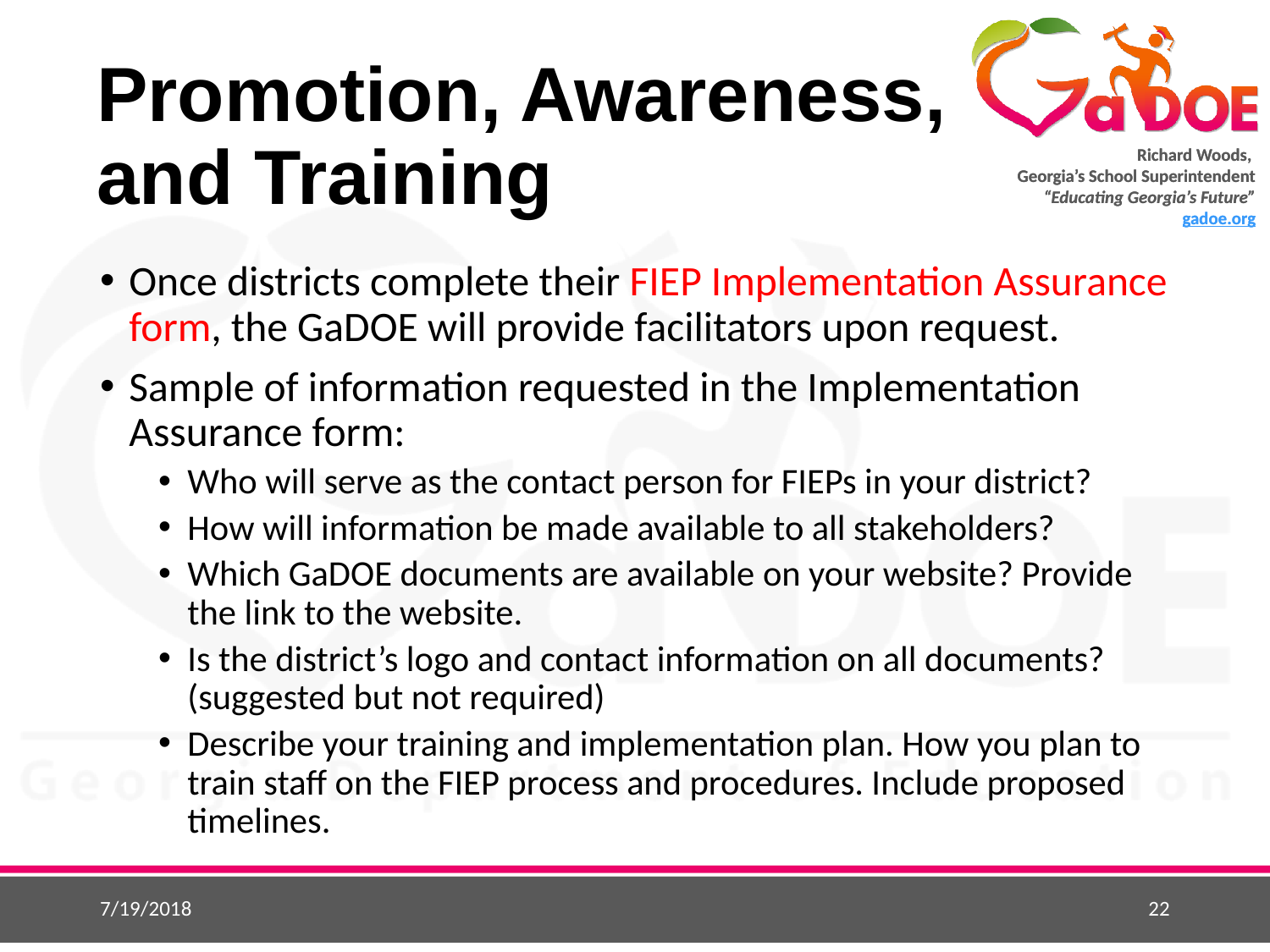

# Promotion, Awareness, and Training
Once districts complete their FIEP Implementation Assurance form, the GaDOE will provide facilitators upon request.
Sample of information requested in the Implementation Assurance form:
Who will serve as the contact person for FIEPs in your district?
How will information be made available to all stakeholders?
Which GaDOE documents are available on your website? Provide the link to the website.
Is the district’s logo and contact information on all documents? (suggested but not required)
Describe your training and implementation plan. How you plan to train staff on the FIEP process and procedures. Include proposed timelines.
7/19/2018
22